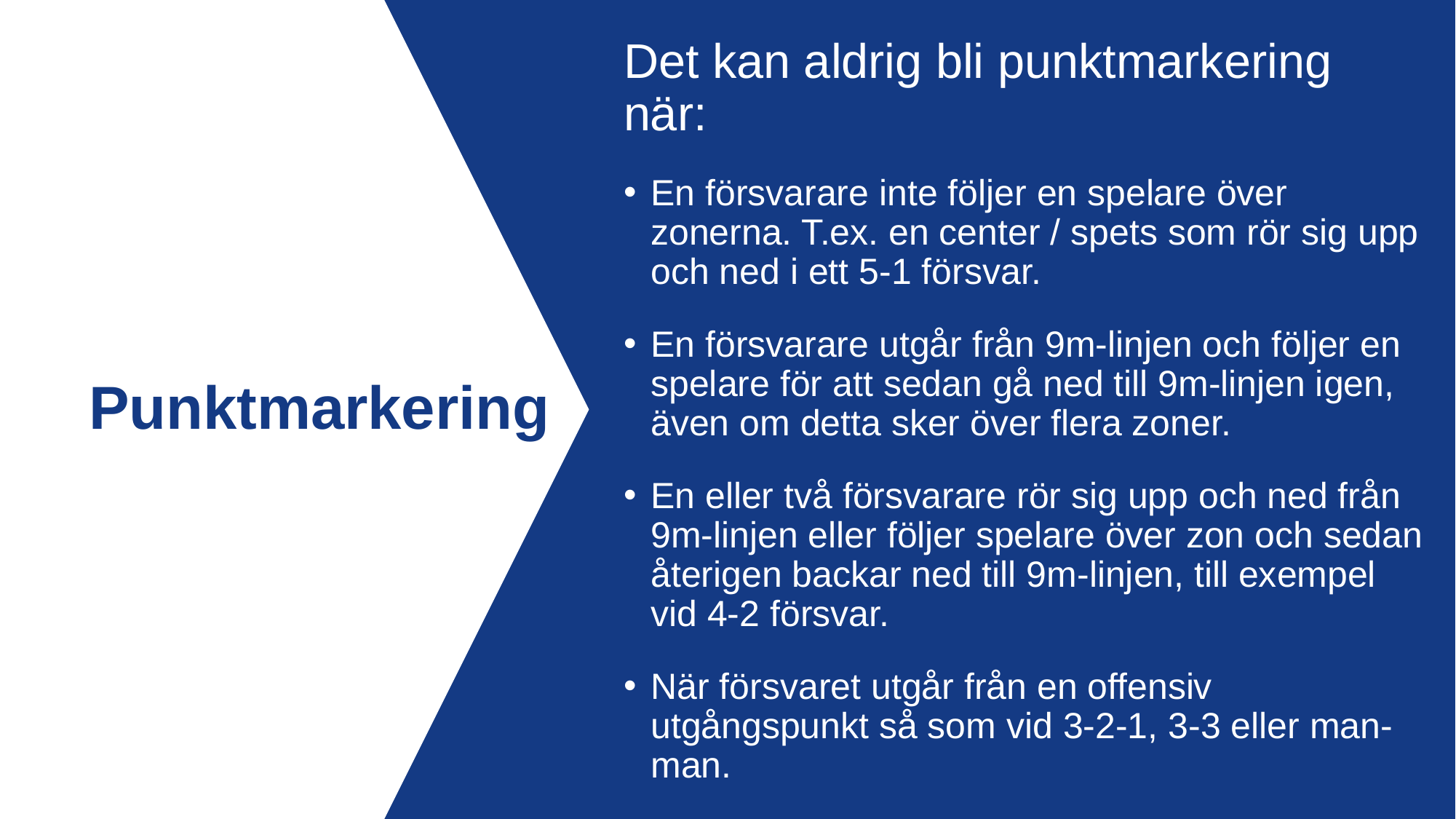

Det kan aldrig bli punktmarkering när:
En försvarare inte följer en spelare över zonerna. T.ex. en center / spets som rör sig upp och ned i ett 5-1 försvar.
En försvarare utgår från 9m-linjen och följer en spelare för att sedan gå ned till 9m-linjen igen, även om detta sker över flera zoner.
En eller två försvarare rör sig upp och ned från 9m-linjen eller följer spelare över zon och sedan återigen backar ned till 9m-linjen, till exempel vid 4-2 försvar.
När försvaret utgår från en offensiv utgångspunkt så som vid 3-2-1, 3-3 eller man-man.
Punktmarkering